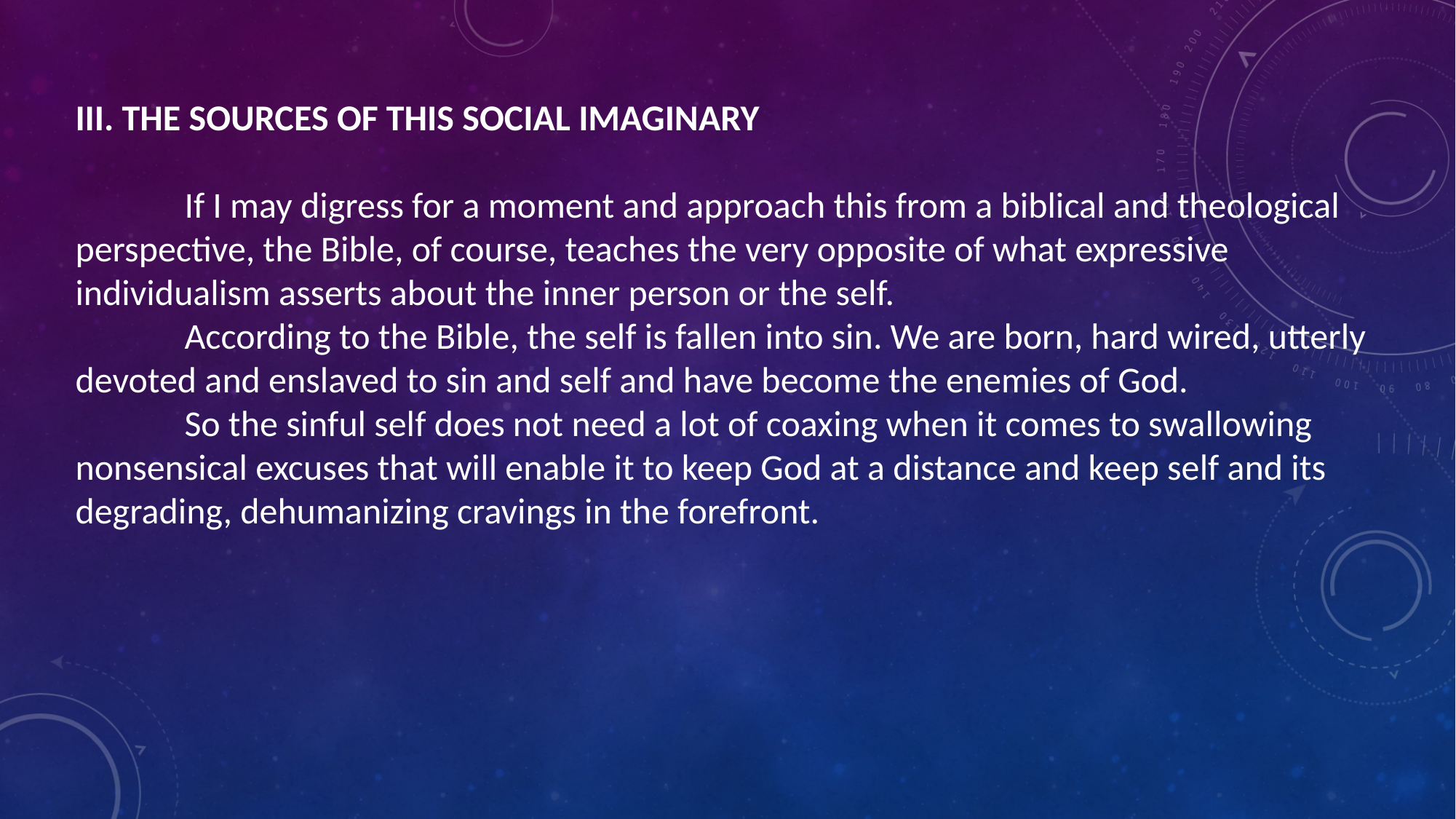

III. THE SOURCES OF THIS SOCIAL IMAGINARY

	If I may digress for a moment and approach this from a biblical and theological perspective, the Bible, of course, teaches the very opposite of what expressive individualism asserts about the inner person or the self.
	According to the Bible, the self is fallen into sin. We are born, hard wired, utterly devoted and enslaved to sin and self and have become the enemies of God.
	So the sinful self does not need a lot of coaxing when it comes to swallowing nonsensical excuses that will enable it to keep God at a distance and keep self and its degrading, dehumanizing cravings in the forefront.